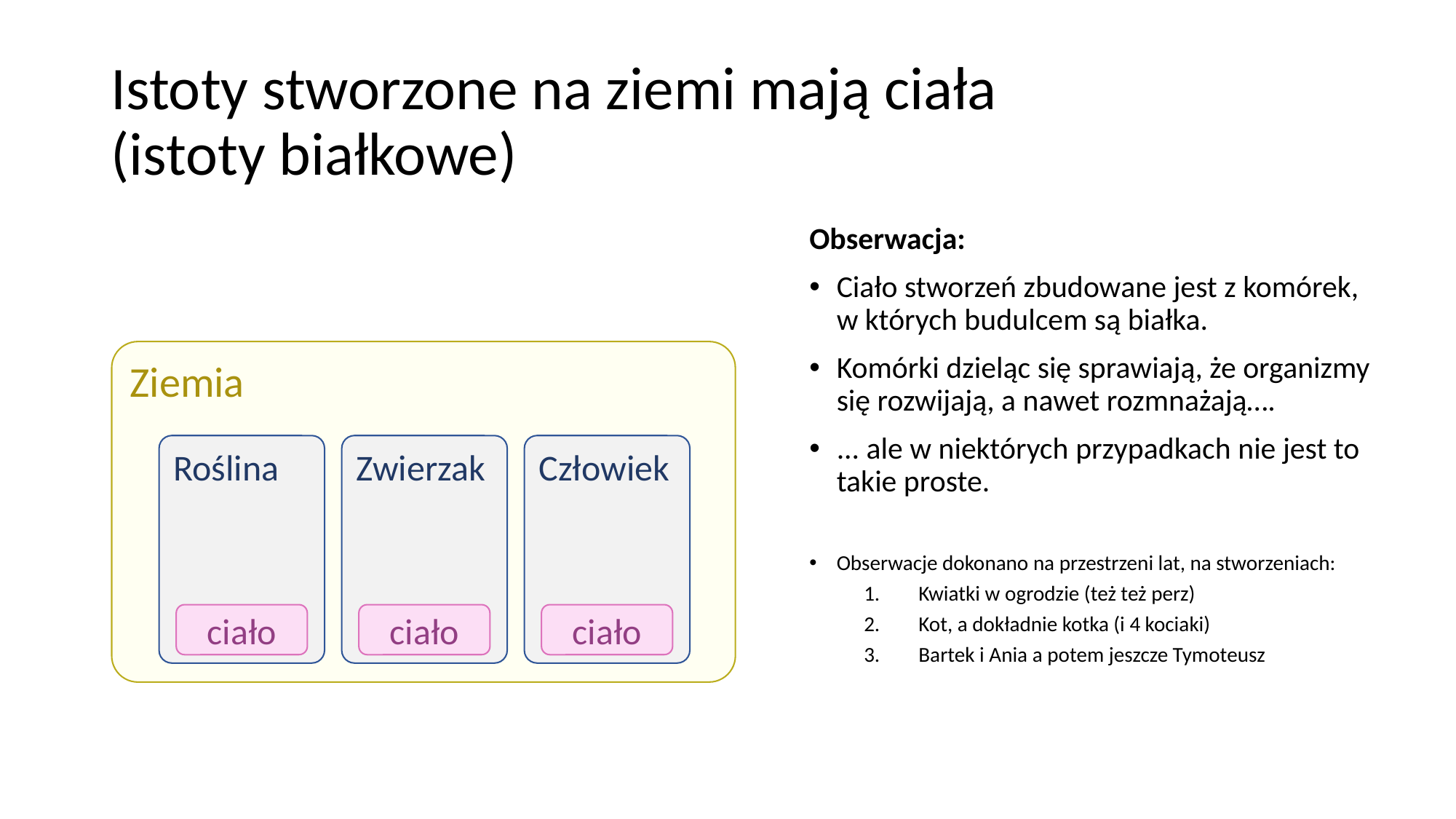

# Istoty stworzone na ziemi mają ciała (istoty białkowe)
Obserwacja:
Ciało stworzeń zbudowane jest z komórek, w których budulcem są białka.
Komórki dzieląc się sprawiają, że organizmy się rozwijają, a nawet rozmnażają….
... ale w niektórych przypadkach nie jest to takie proste.

Obserwacje dokonano na przestrzeni lat, na stworzeniach:
Kwiatki w ogrodzie (też też perz)
Kot, a dokładnie kotka (i 4 kociaki)
Bartek i Ania a potem jeszcze Tymoteusz

Ziemia
Roślina
Zwierzak
Człowiek
ciało
ciało
ciało